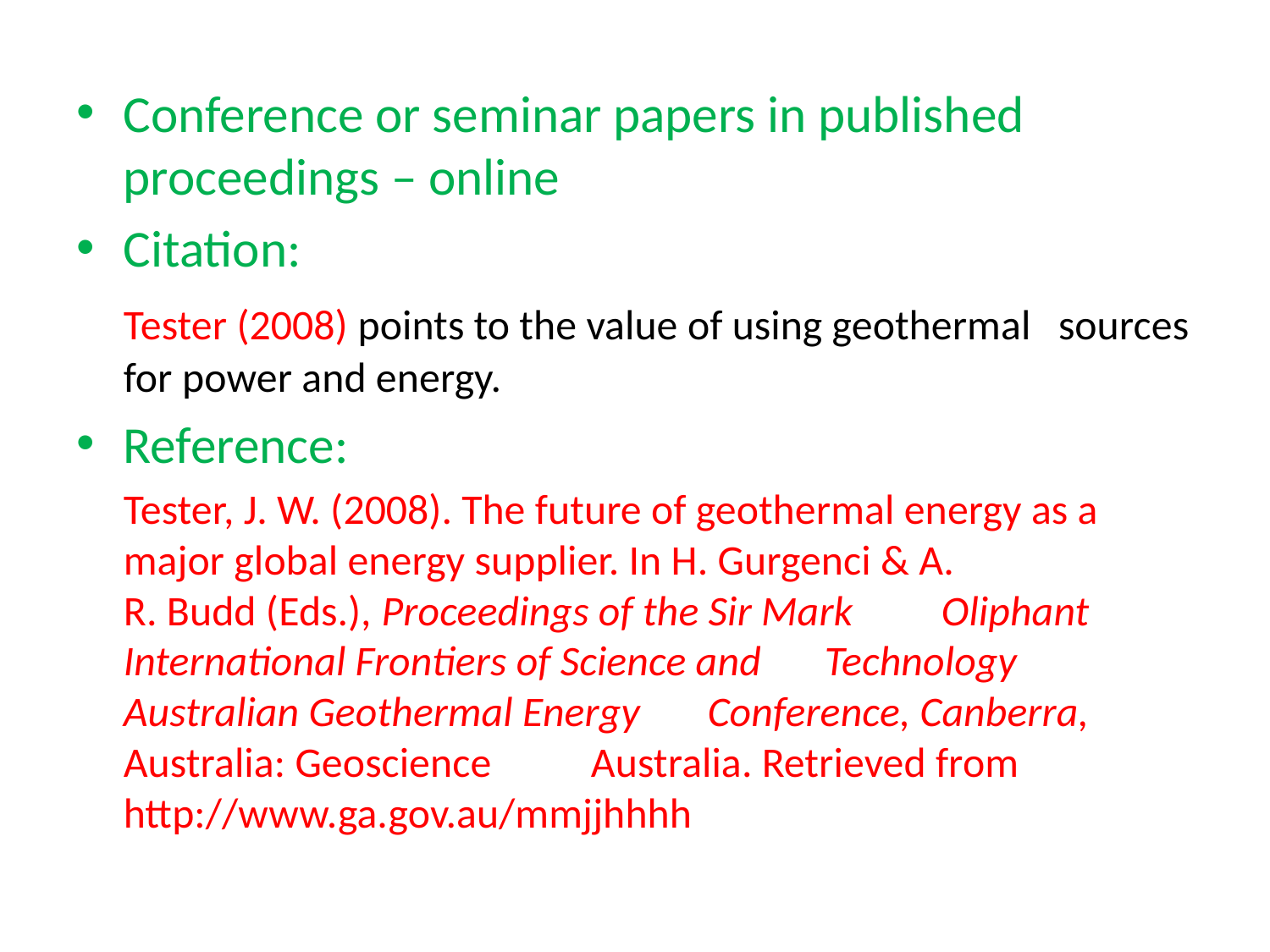

Conference or seminar papers in published proceedings – online
Citation:
		Tester (2008) points to the value of using geothermal 	sources for power and energy.
Reference:
		Tester, J. W. (2008). The future of geothermal energy as a 		major global energy supplier. In H. Gurgenci & A. 		R. Budd (Eds.), Proceedings of the Sir Mark 			Oliphant International Frontiers of Science and 		Technology Australian Geothermal Energy 			Conference, Canberra, Australia: Geoscience 		Australia. Retrieved from 					http://www.ga.gov.au/mmjjhhhh